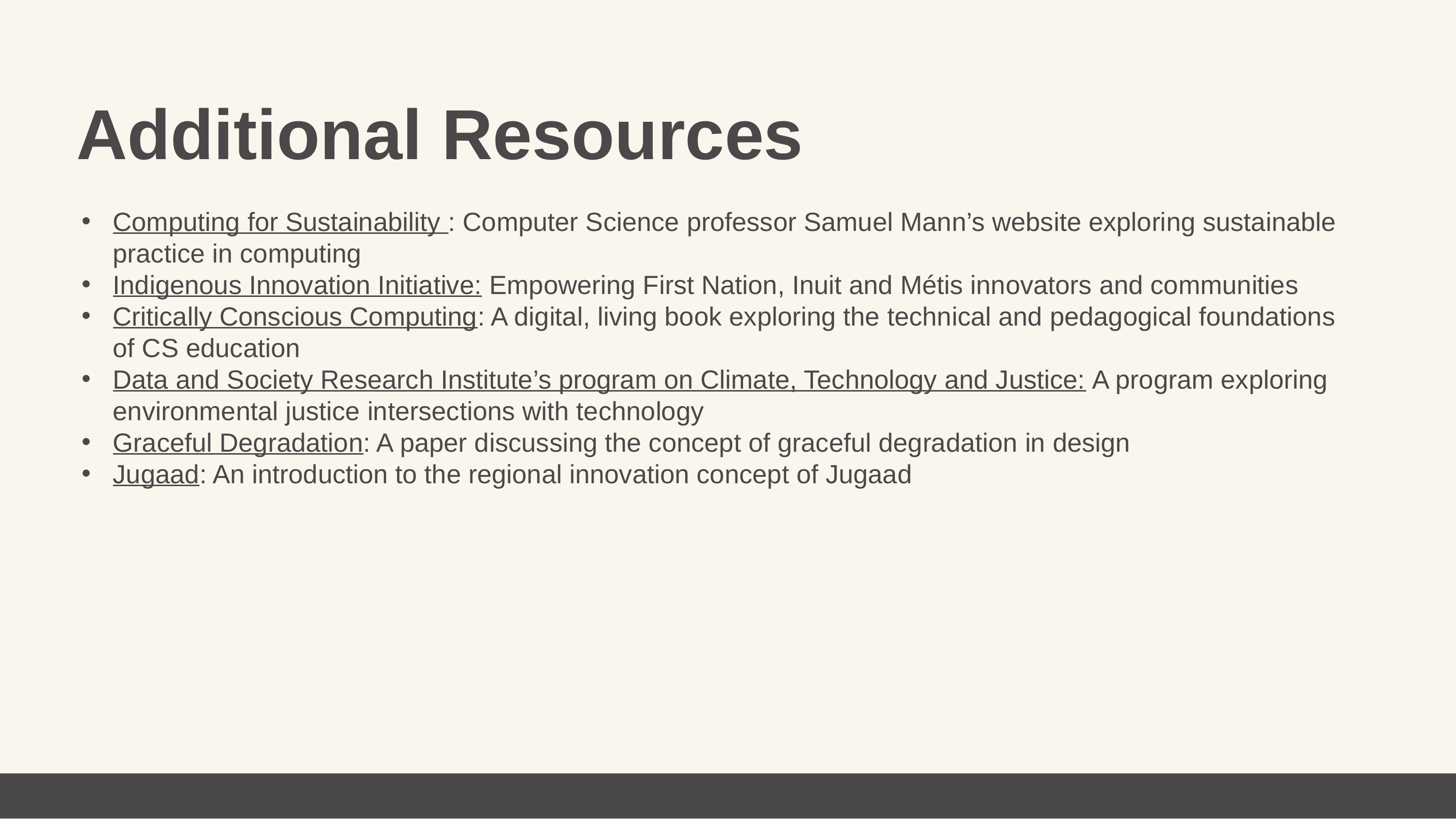

Additional Resources
Computing for Sustainability : Computer Science professor Samuel Mann’s website exploring sustainable practice in computing
Indigenous Innovation Initiative: Empowering First Nation, Inuit and Métis innovators and communities
Critically Conscious Computing: A digital, living book exploring the technical and pedagogical foundations of CS education
Data and Society Research Institute’s program on Climate, Technology and Justice: A program exploring  environmental justice intersections with technology
Graceful Degradation: A paper discussing the concept of graceful degradation in design
Jugaad: An introduction to the regional innovation concept of Jugaad